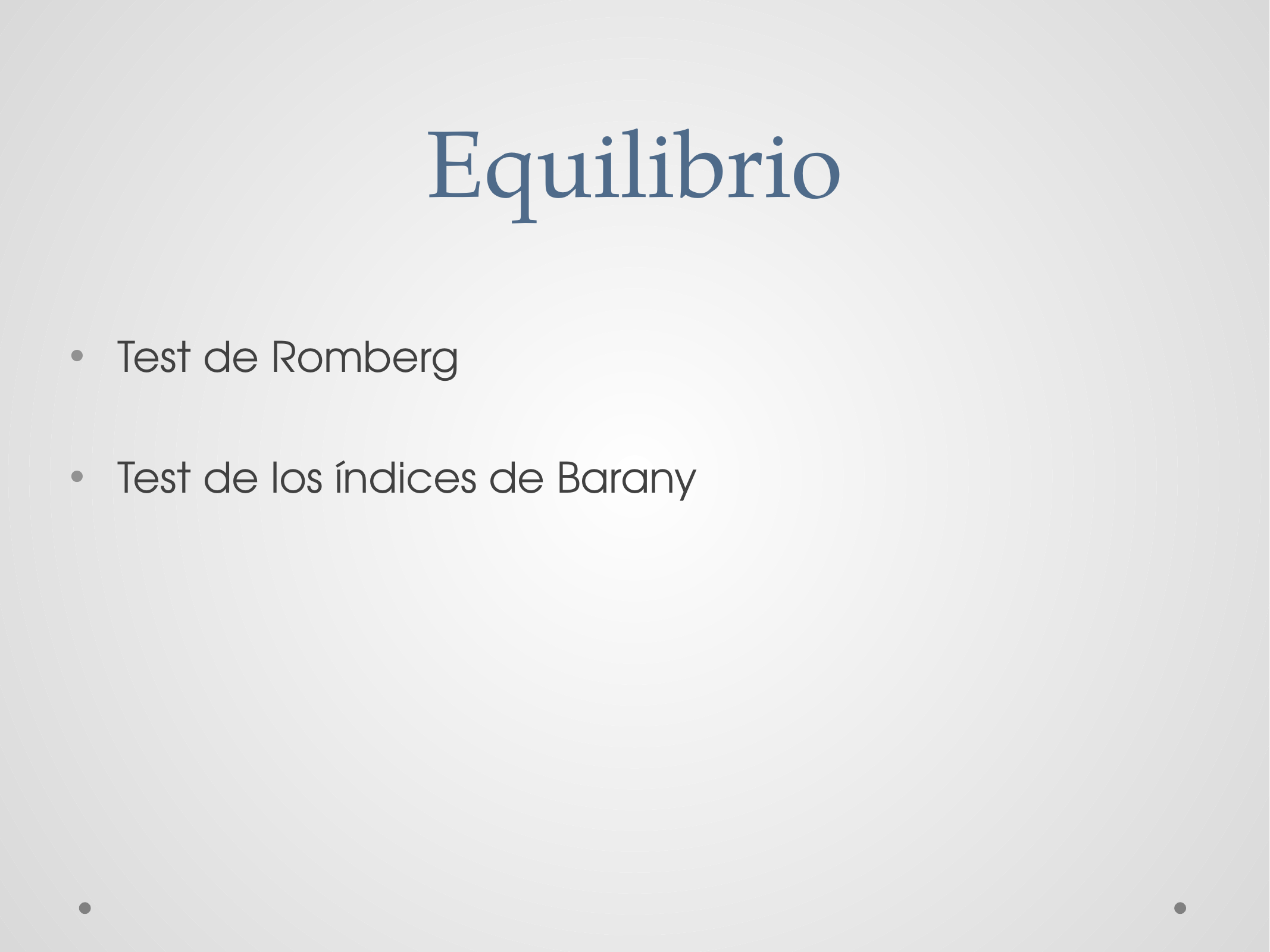

# Equilibrio
Test de Romberg

Test de los índices de Barany